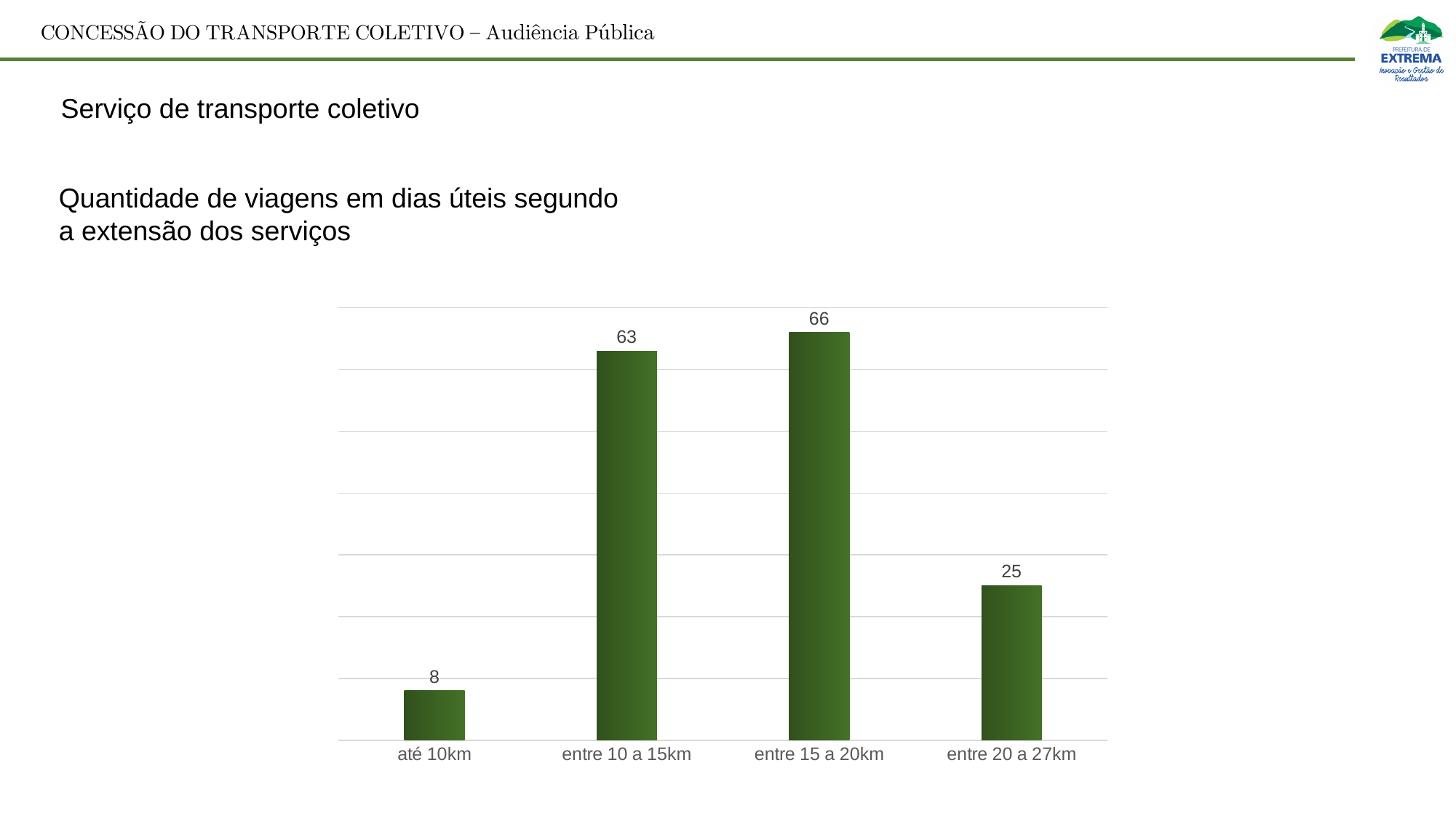

Serviço de transporte coletivo
Quantidade de viagens em dias úteis segundo a extensão dos serviços

### Chart

| Category |  |
|---|---|
| até 10km | 8.0 |
| entre 10 a 15km | 63.0 |
| entre 15 a 20km | 66.0 |
| entre 20 a 27km | 25.0 |